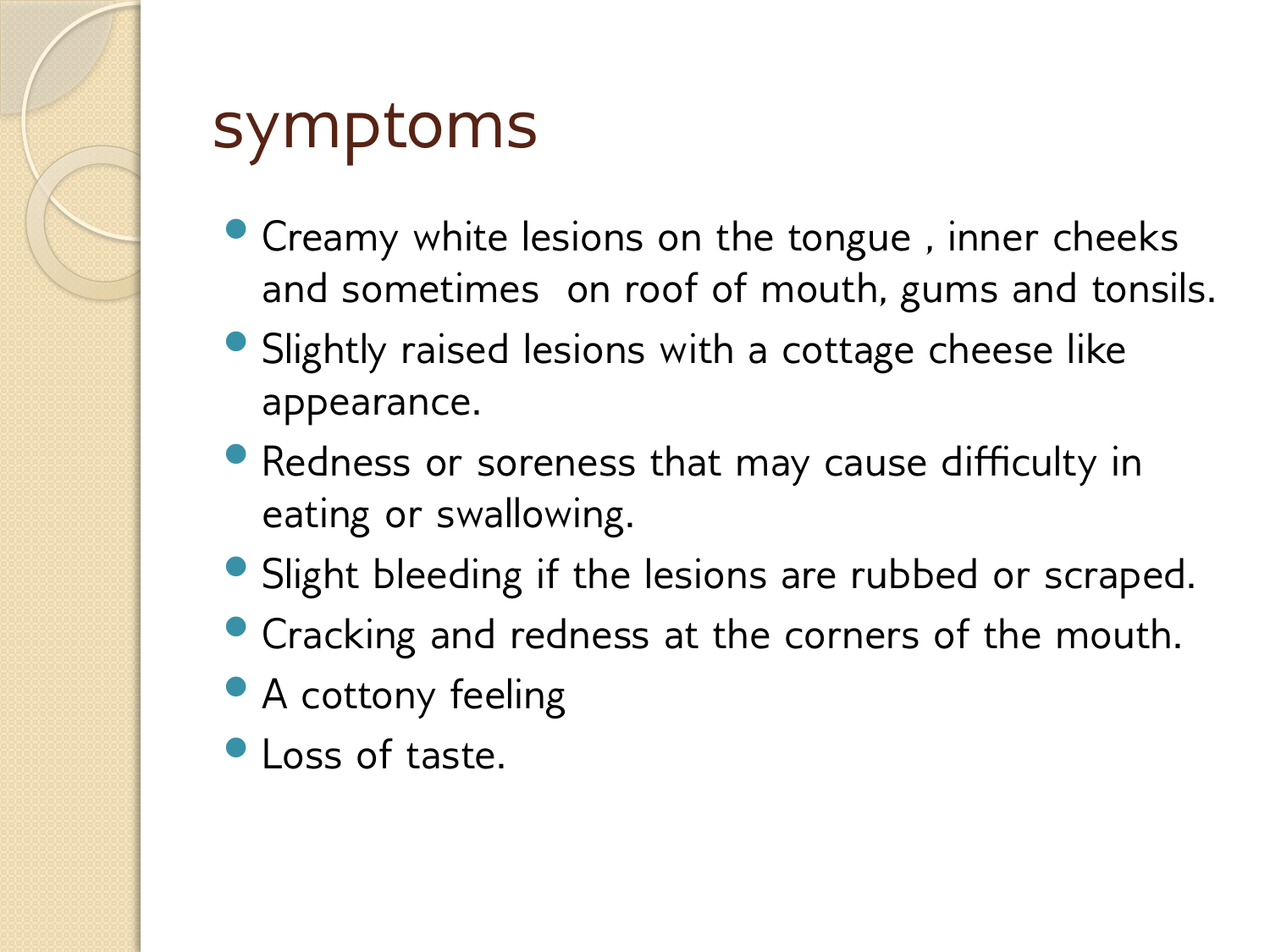

# symptoms
Creamy white lesions on the tongue , inner cheeks and sometimes  on roof of mouth, gums and tonsils.
Slightly raised lesions with a cottage cheese like appearance.
Redness or soreness that may cause difficulty in eating or swallowing.
Slight bleeding if the lesions are rubbed or scraped.
Cracking and redness at the corners of the mouth.
A cottony feeling
Loss of taste.